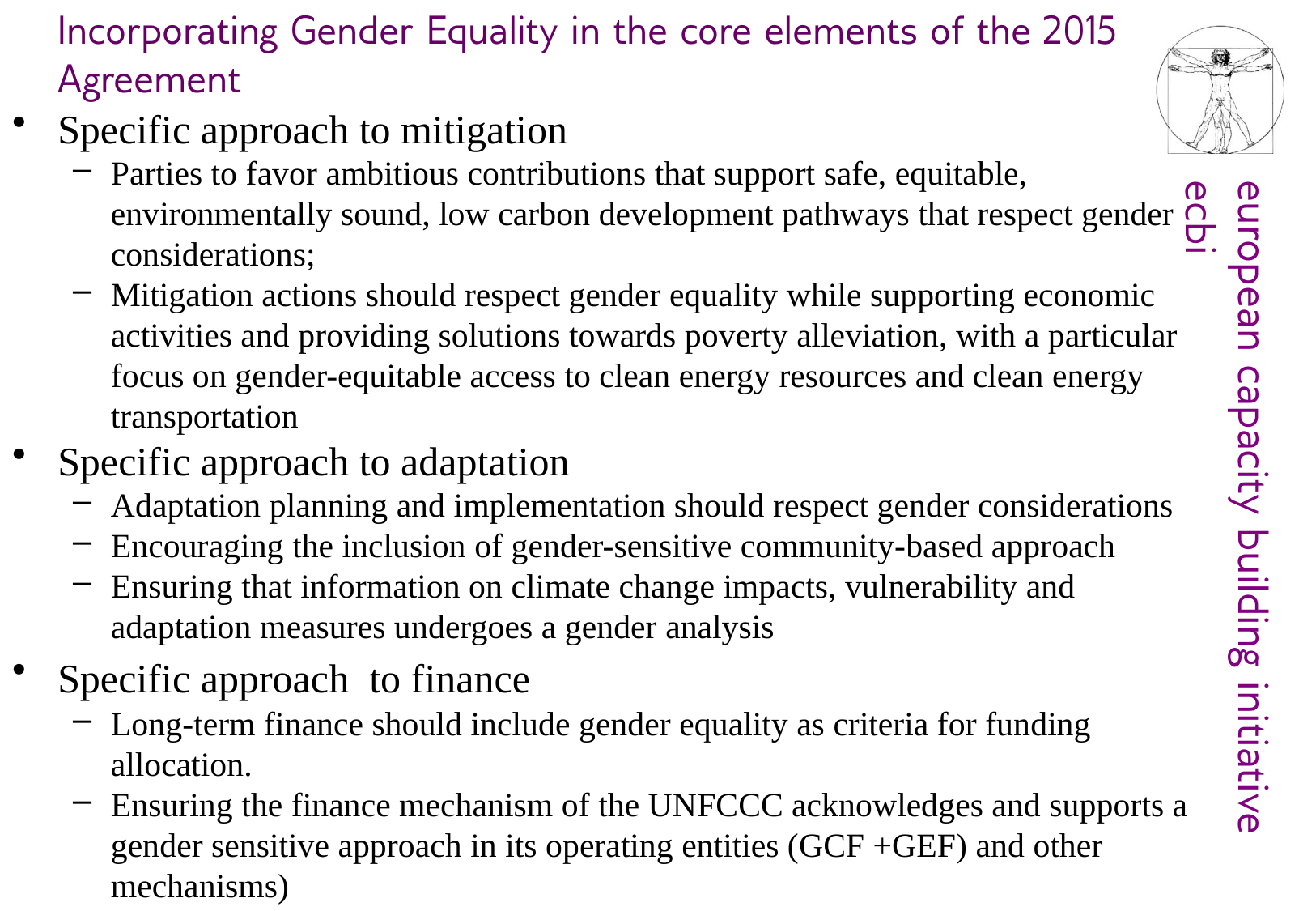

# Incorporating Gender Equality in the core elements of the 2015 Agreement
Specific approach to mitigation
Parties to favor ambitious contributions that support safe, equitable, environmentally sound, low carbon development pathways that respect gender considerations;
Mitigation actions should respect gender equality while supporting economic activities and providing solutions towards poverty alleviation, with a particular focus on gender-equitable access to clean energy resources and clean energy transportation
Specific approach to adaptation
Adaptation planning and implementation should respect gender considerations
Encouraging the inclusion of gender-sensitive community-based approach
Ensuring that information on climate change impacts, vulnerability and adaptation measures undergoes a gender analysis
Specific approach  to finance
Long-term finance should include gender equality as criteria for funding allocation.
Ensuring the finance mechanism of the UNFCCC acknowledges and supports a gender sensitive approach in its operating entities (GCF +GEF) and other mechanisms)